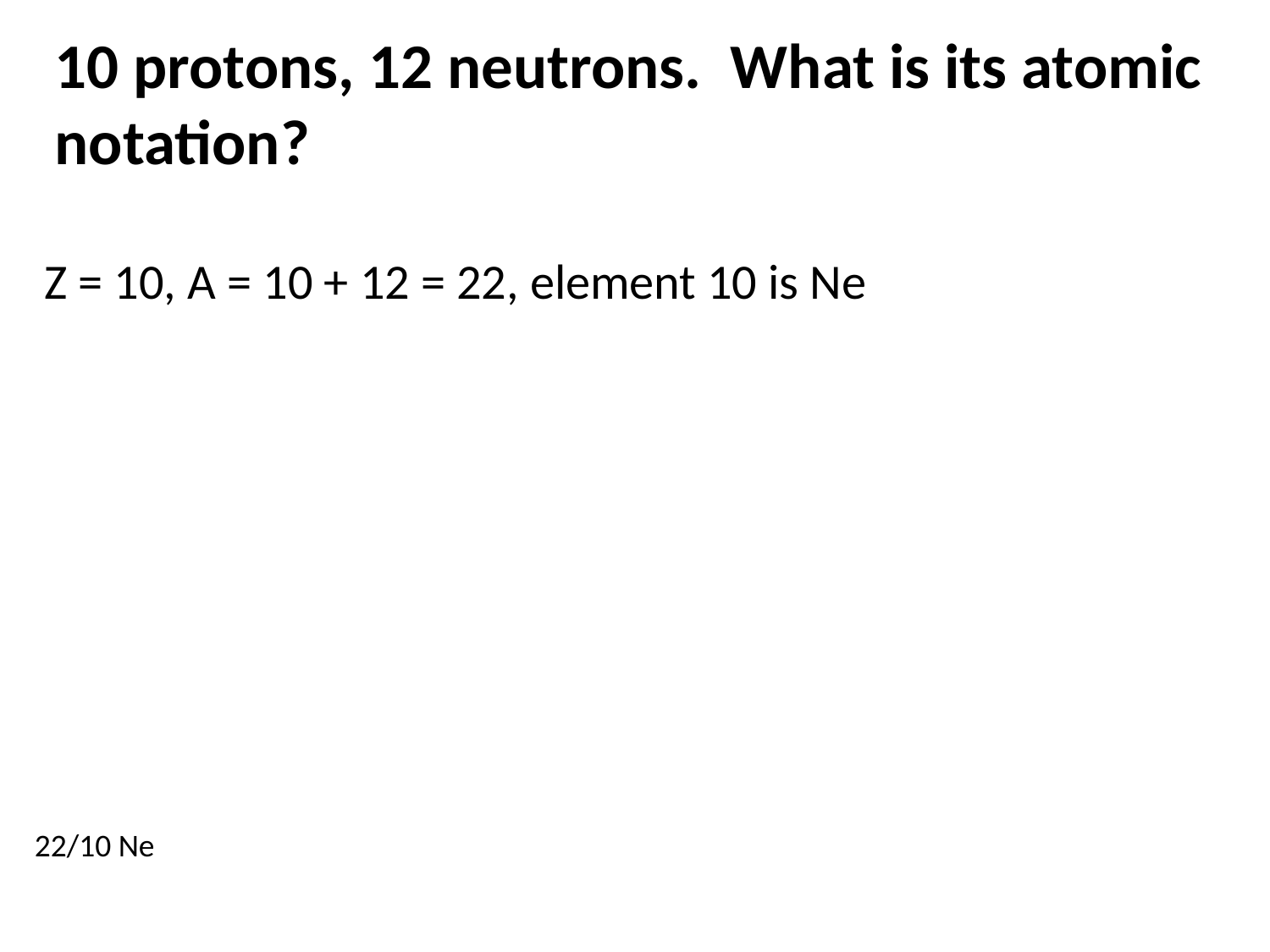

10 protons, 12 neutrons.  What is its atomic notation?
Z = 10, A = 10 + 12 = 22, element 10 is Ne
22/10 Ne